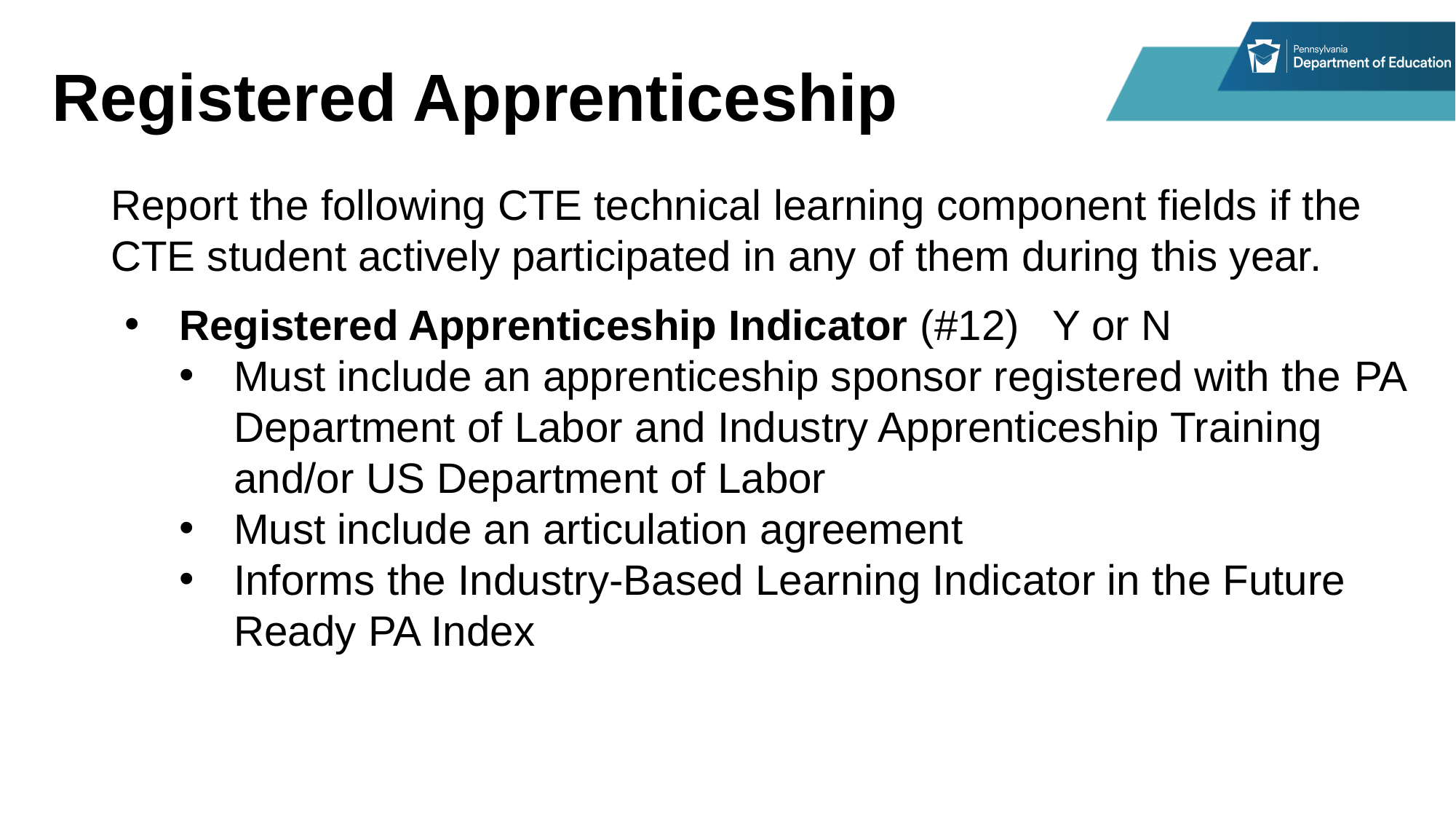

# Registered Apprenticeship
Report the following CTE technical learning component fields if the CTE student actively participated in any of them during this year.

Registered Apprenticeship Indicator (#12)	Y or N
Must include an apprenticeship sponsor registered with the PA Department of Labor and Industry Apprenticeship Training and/or US Department of Labor
Must include an articulation agreement
Informs the Industry-Based Learning Indicator in the Future Ready PA Index